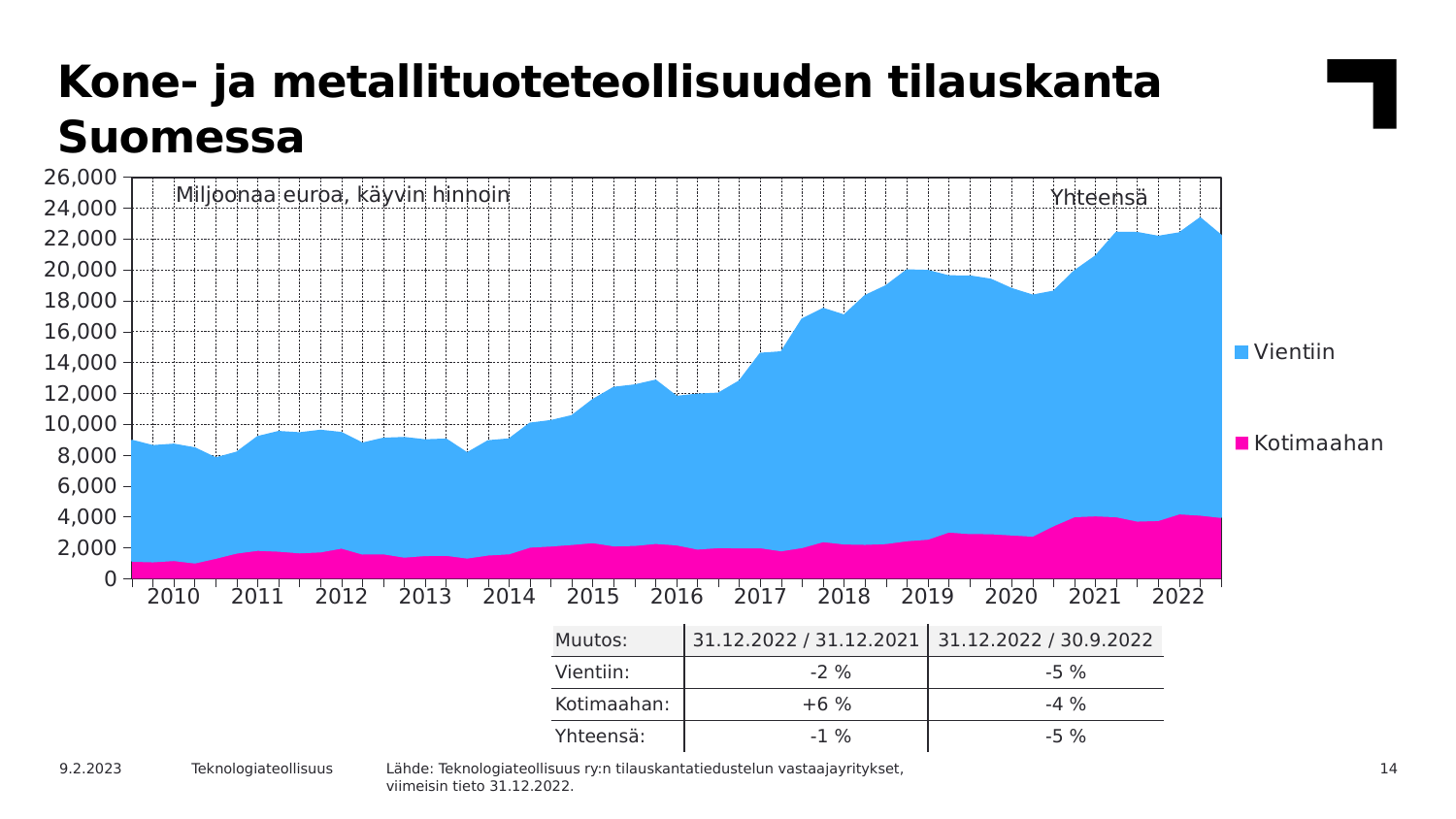

Kone- ja metallituoteteollisuuden tilauskanta Suomessa

### Chart

| Category | Kotimaahan  | Vientiin  |
|---|---|---|
|  | 1154.2 | 7785.7 |
| 2010,I | 1116.7 | 7480.6 |
|  | 1203.8 | 7484.7 |
|  | 1044.5 | 7407.6 |
|  | 1349.9 | 6452.5 |
| 2011,I | 1685.1 | 6486.9 |
|  | 1864.7 | 7317.9 |
|  | 1809.7 | 7702.0 |
|  | 1701.1 | 7725.5 |
| 2012,I | 1760.9 | 7828.5 |
|  | 2006.8 | 7437.0 |
|  | 1622.1 | 7135.4 |
|  | 1637.3 | 7435.6 |
| 2013,I | 1420.6 | 7702.4 |
|  | 1527.8 | 7443.9 |
|  | 1541.6 | 7476.2 |
|  | 1364.8 | 6764.8 |
| 2014,I | 1559.0 | 7352.0 |
|  | 1636.2 | 7393.4 |
|  | 2070.8 | 7977.8 |
|  | 2143.7 | 8071.9 |
| 2015,I | 2242.9 | 8294.4 |
|  | 2360.3 | 9217.2 |
|  | 2154.2 | 10218.1 |
|  | 2178.5 | 10347.1 |
| 2016,I | 2310.4 | 10524.9 |
|  | 2217.5 | 9569.3 |
|  | 1945.0 | 9981.8 |
|  | 2036.4 | 9955.9 |
| 2017,I | 2028.0 | 10759.7 |
|  | 2029.6 | 12545.1 |
|  | 1834.4 | 12835.1 |
|  | 2044.3 | 14756.3 |
| 2018,I | 2429.3 | 15053.5 |
|  | 2275.2 | 14776.1 |
|  | 2248.4 | 16064.2 |
|  | 2301.3 | 16648.9 |
| 2019,I | 2484.5 | 17490.2 |
|  | 2582.4 | 17357.1 |
|  | 3048.3 | 16536.0 |
|  | 2948.3 | 16632.3 |
| 2020,I | 2939.0 | 16432.2 |
|  | 2856.3 | 15908.8 |
|  | 2778.2 | 15562.2 |
|  | 3453.9 | 15140.7 |
| 2021,I | 4041.8 | 15878.3 |
|  | 4094.6 | 16777.1 |
|  | 4037.5 | 18375.0 |
|  | 3756.5 | 18638.2 |
| 2022,I | 3795.2 | 18352.8 |
Miljoonaa euroa, käyvin hinnoin
Yhteensä
| 2010 | 2011 | 2012 | 2013 | 2014 | 2015 | 2016 | 2017 | 2018 | 2019 | 2020 | 2021 | 2022 |
| --- | --- | --- | --- | --- | --- | --- | --- | --- | --- | --- | --- | --- |
| Muutos: | 31.12.2022 / 31.12.2021 | 31.12.2022 / 30.9.2022 |
| --- | --- | --- |
| Vientiin: | -2 % | -5 % |
| Kotimaahan: | +6 % | -4 % |
| Yhteensä: | -1 % | -5 % |
Lähde: Teknologiateollisuus ry:n tilauskantatiedustelun vastaajayritykset,
viimeisin tieto 31.12.2022.
9.2.2023
Teknologiateollisuus
14